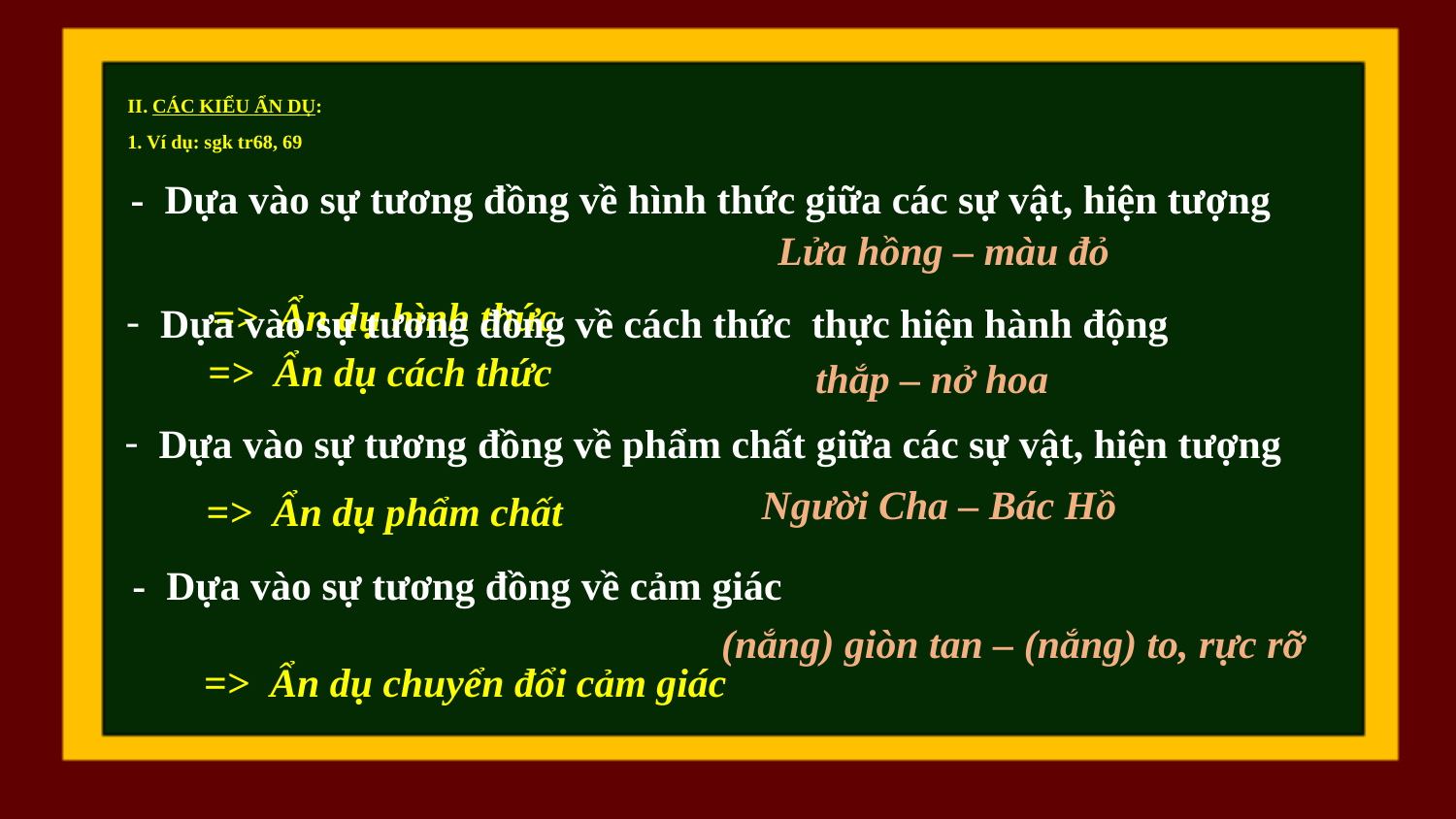

# II. CÁC KIỂU ẨN DỤ: 1. Ví dụ: sgk tr68, 69
 -  Dựa vào sự tương đồng về hình thức giữa các sự vật, hiện tượng
         =>  Ẩn dụ hình thức
Lửa hồng – màu đỏ
  Dựa vào sự tương đồng về cách thức  thực hiện hành động
        =>  Ẩn dụ cách thức
thắp – nở hoa
  Dựa vào sự tương đồng về phẩm chất giữa các sự vật, hiện tượng
        =>  Ẩn dụ phẩm chất
Người Cha – Bác Hồ
-  Dựa vào sự tương đồng về cảm giác

       =>  Ẩn dụ chuyển đổi cảm giác
(nắng) giòn tan – (nắng) to, rực rỡ